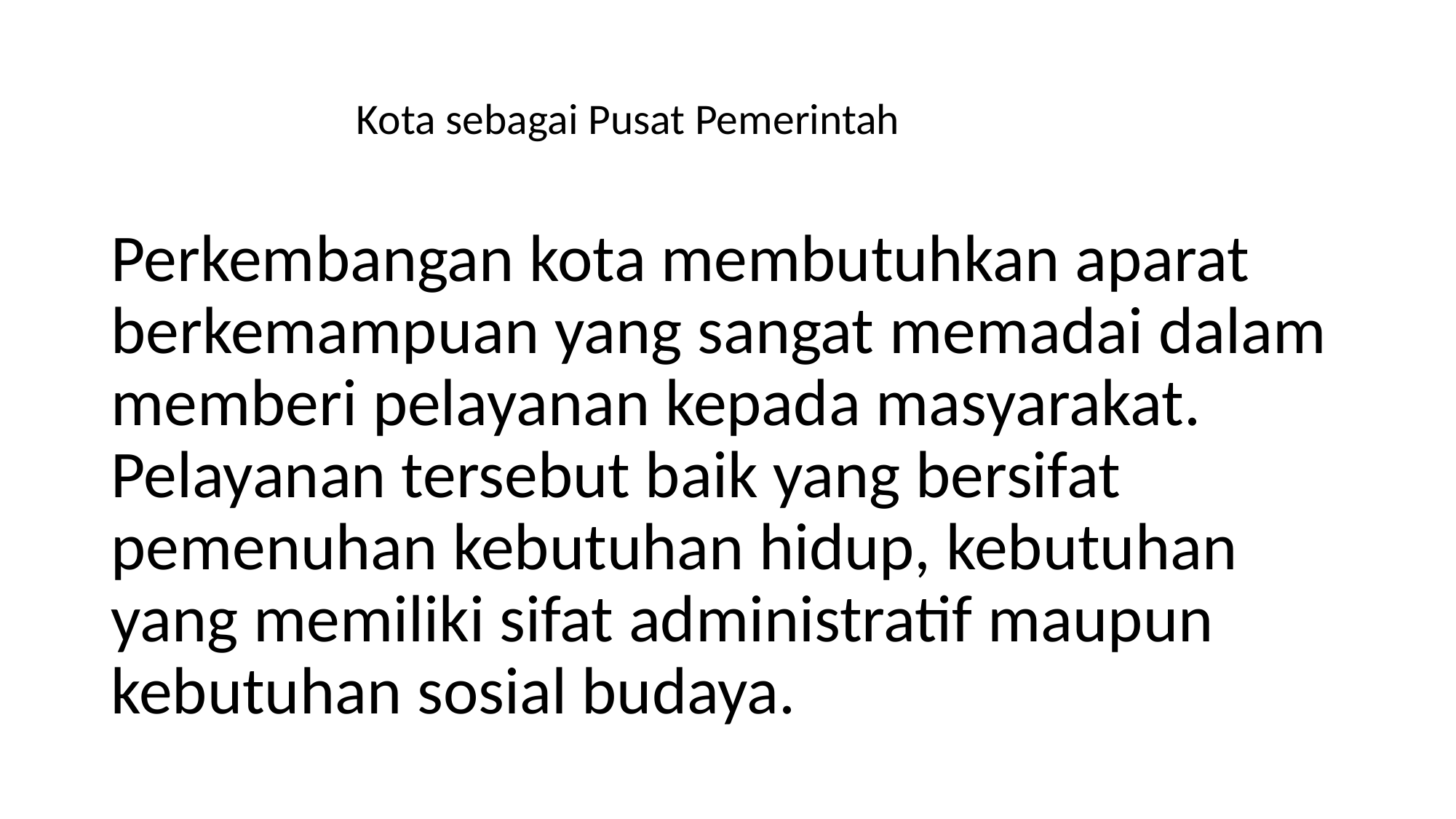

# Kota sebagai Pusat Pemerintah
Perkembangan kota membutuhkan aparat berkemampuan yang sangat memadai dalam memberi pelayanan kepada masyarakat. Pelayanan tersebut baik yang bersifat pemenuhan kebutuhan hidup, kebutuhan yang memiliki sifat administratif maupun kebutuhan sosial budaya.